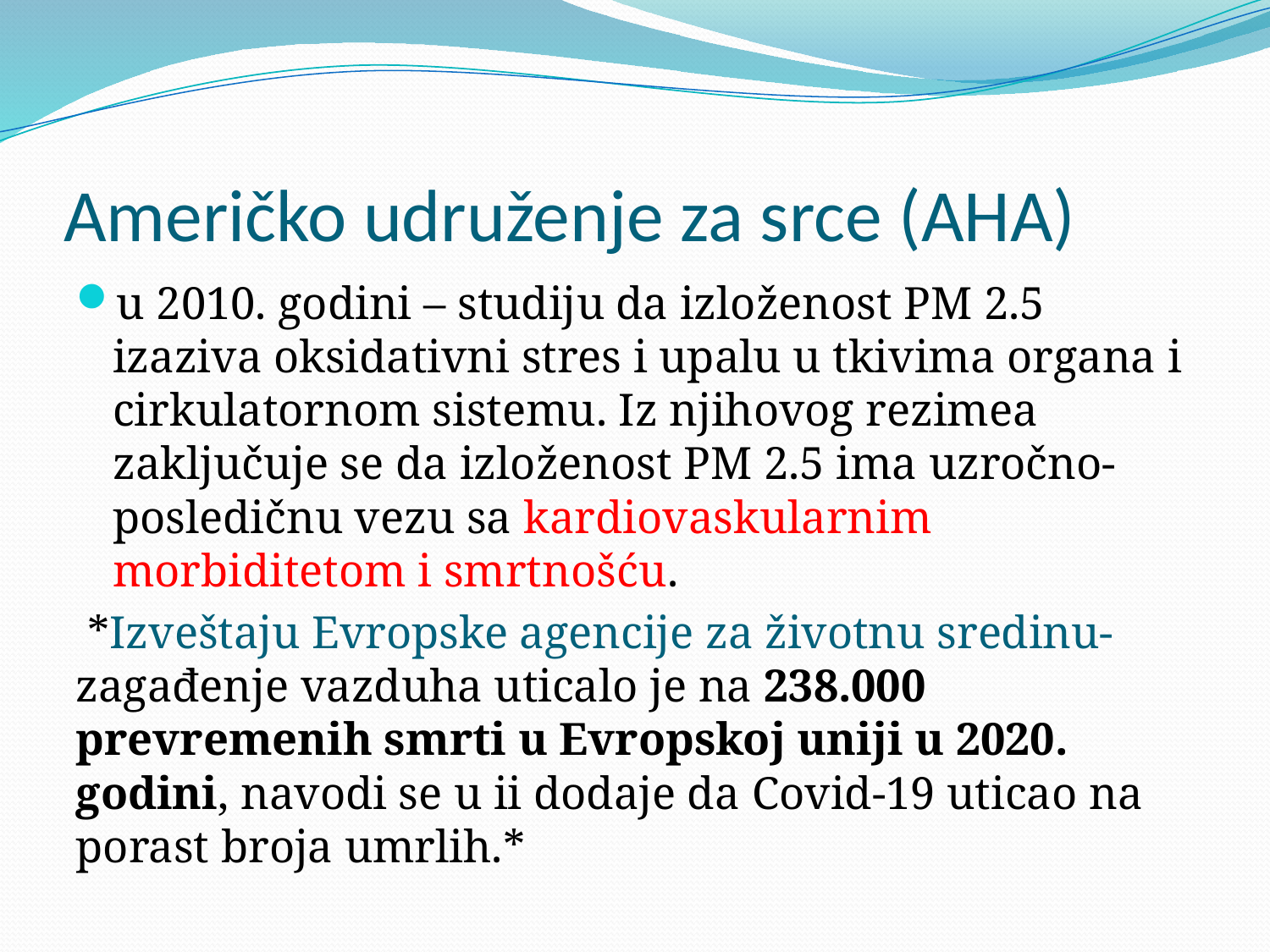

# Američko udruženje za srce (AHA)
u 2010. godini – studiju da izloženost PM 2.5 izaziva oksidativni stres i upalu u tkivima organa i cirkulatornom sistemu. Iz njihovog rezimea zaključuje se da izloženost PM 2.5 ima uzročno-posledičnu vezu sa kardiovaskularnim morbiditetom i smrtnošću.
 *Izveštaju Evropske agencije za životnu sredinu-zagađenje vazduha uticalo je na 238.000 prevremenih smrti u Evropskoj uniji u 2020. godini, navodi se u ii dodaje da Covid-19 uticao na porast broja umrlih.*